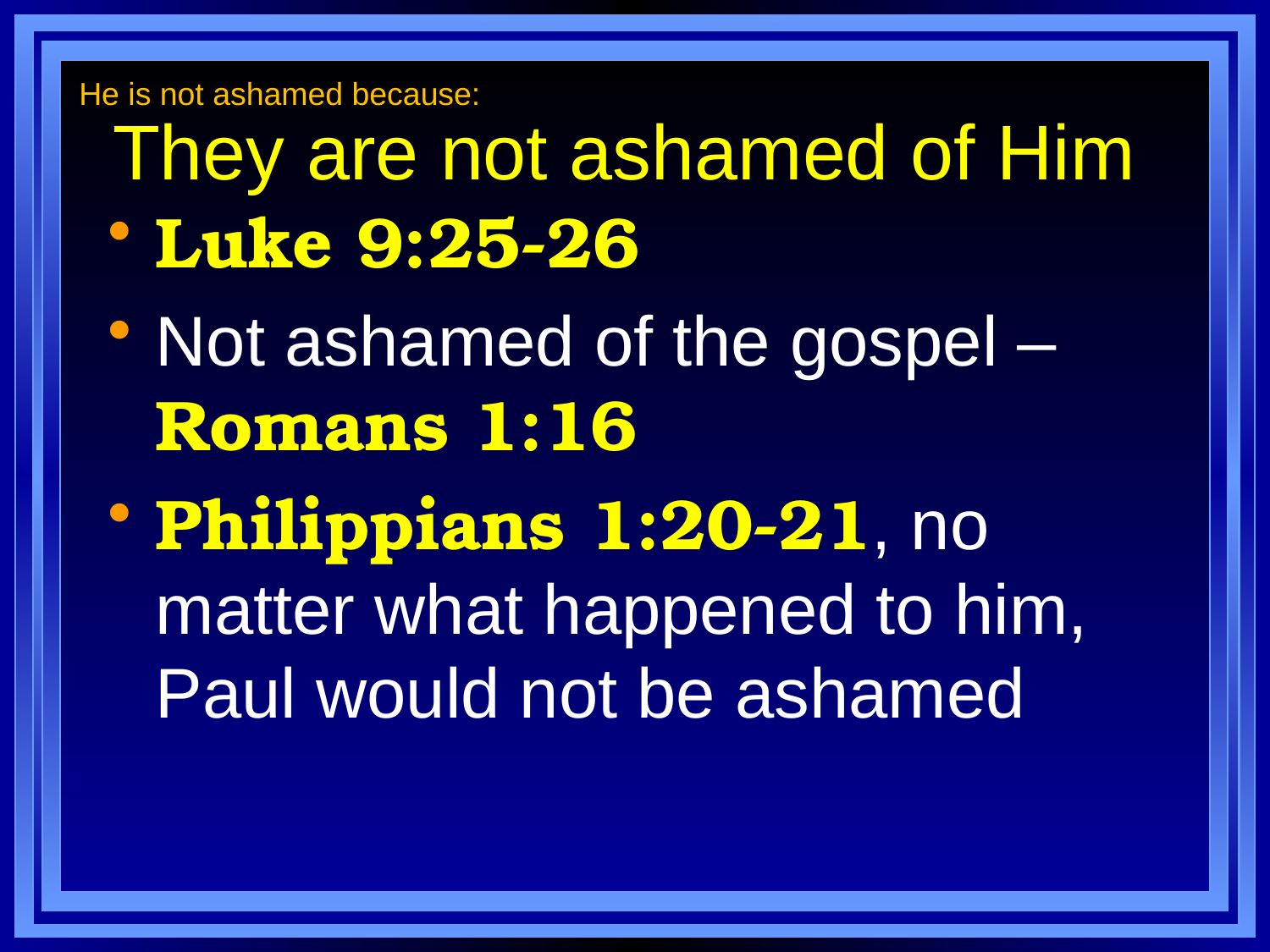

He is not ashamed because:
# They are not ashamed of Him
Luke 9:25-26
Not ashamed of the gospel – Romans 1:16
Philippians 1:20-21, no matter what happened to him, Paul would not be ashamed